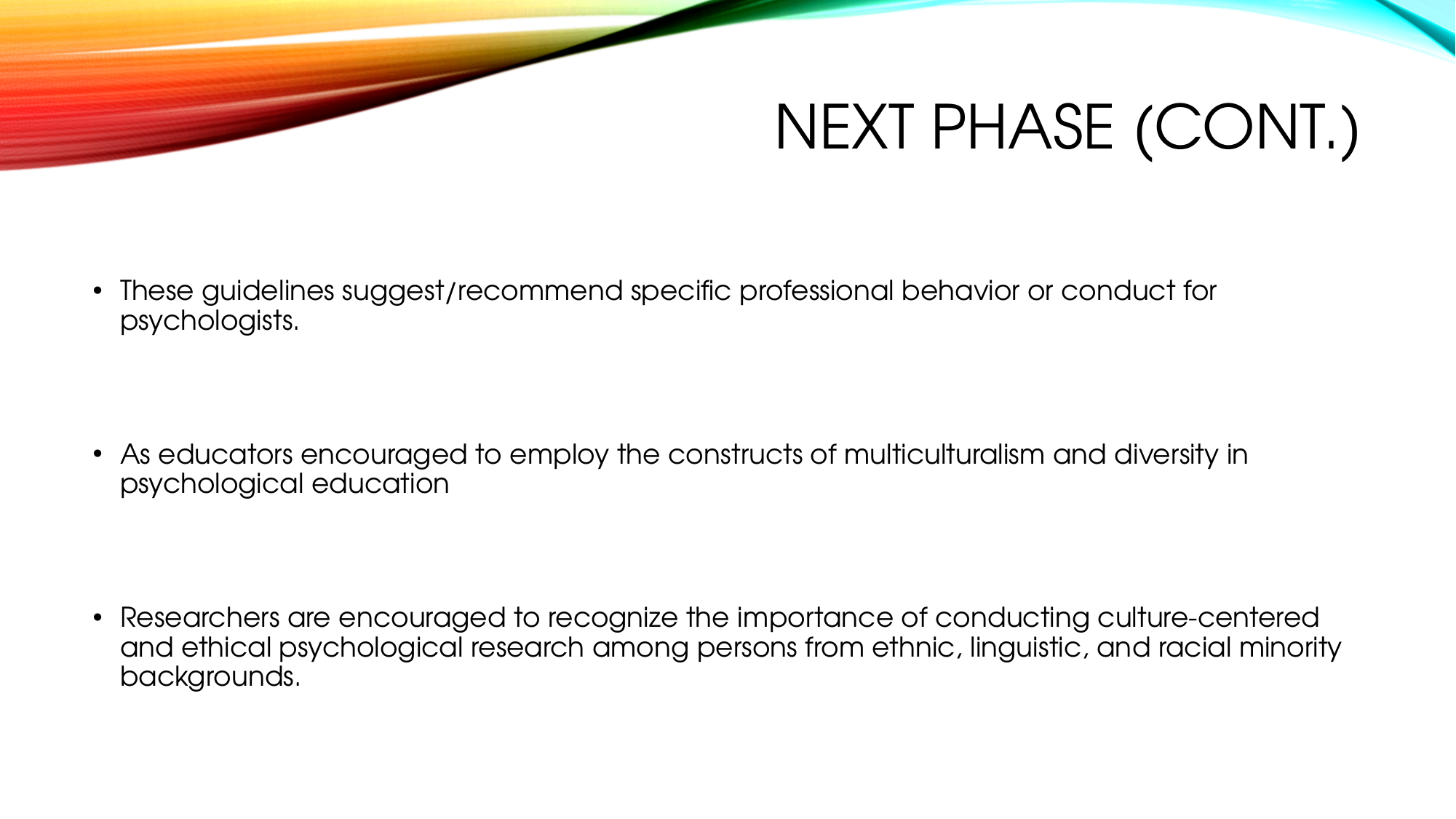

# Next phase (cont.)

These guidelines suggest/recommend specific professional behavior or conduct for psychologists.

As educators encouraged to employ the constructs of multiculturalism and diversity in psychological education

Researchers are encouraged to recognize the importance of conducting culture-centered and ethical psychological research among persons from ethnic, linguistic, and racial minority backgrounds.